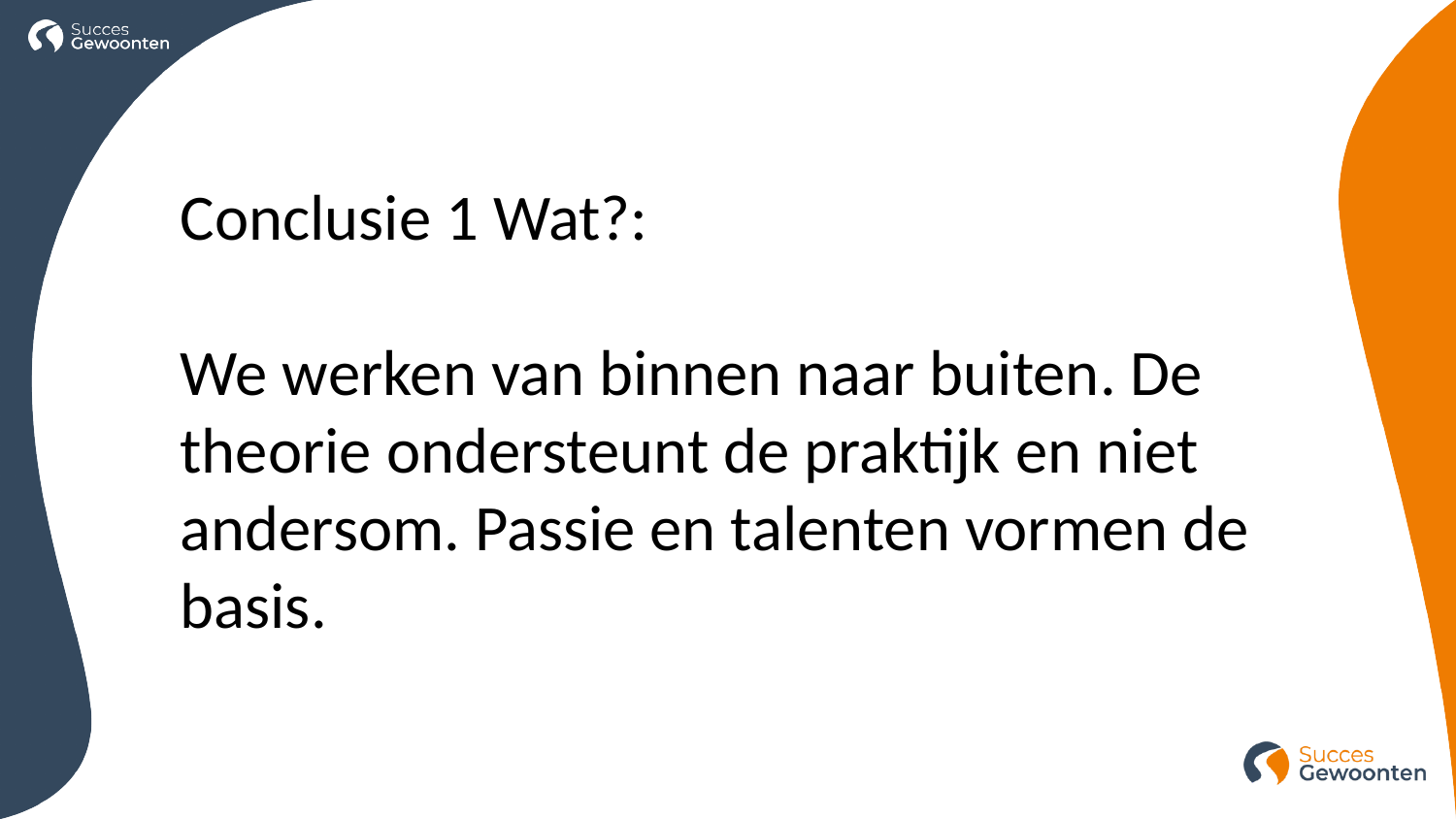

Conclusie 1 Wat?:

We werken van binnen naar buiten. De theorie ondersteunt de praktijk en niet andersom. Passie en talenten vormen de basis.